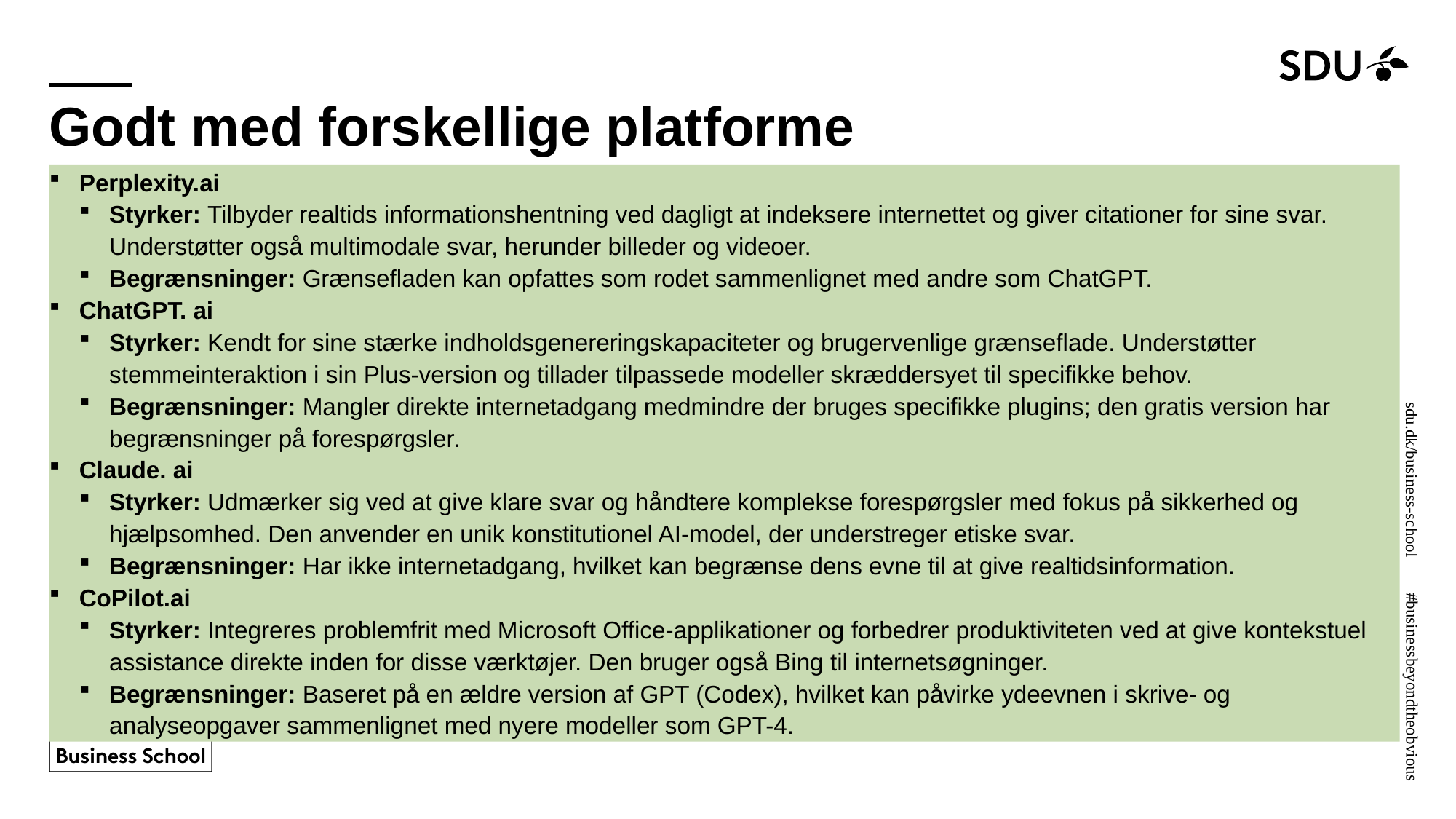

# Godt med forskellige platforme
Perplexity.ai
Styrker: Tilbyder realtids informationshentning ved dagligt at indeksere internettet og giver citationer for sine svar. Understøtter også multimodale svar, herunder billeder og videoer.
Begrænsninger: Grænsefladen kan opfattes som rodet sammenlignet med andre som ChatGPT.
ChatGPT. ai
Styrker: Kendt for sine stærke indholdsgenereringskapaciteter og brugervenlige grænseflade. Understøtter stemmeinteraktion i sin Plus-version og tillader tilpassede modeller skræddersyet til specifikke behov.
Begrænsninger: Mangler direkte internetadgang medmindre der bruges specifikke plugins; den gratis version har begrænsninger på forespørgsler.
Claude. ai
Styrker: Udmærker sig ved at give klare svar og håndtere komplekse forespørgsler med fokus på sikkerhed og hjælpsomhed. Den anvender en unik konstitutionel AI-model, der understreger etiske svar.
Begrænsninger: Har ikke internetadgang, hvilket kan begrænse dens evne til at give realtidsinformation.
CoPilot.ai
Styrker: Integreres problemfrit med Microsoft Office-applikationer og forbedrer produktiviteten ved at give kontekstuel assistance direkte inden for disse værktøjer. Den bruger også Bing til internetsøgninger.
Begrænsninger: Baseret på en ældre version af GPT (Codex), hvilket kan påvirke ydeevnen i skrive- og analyseopgaver sammenlignet med nyere modeller som GPT-4.
1